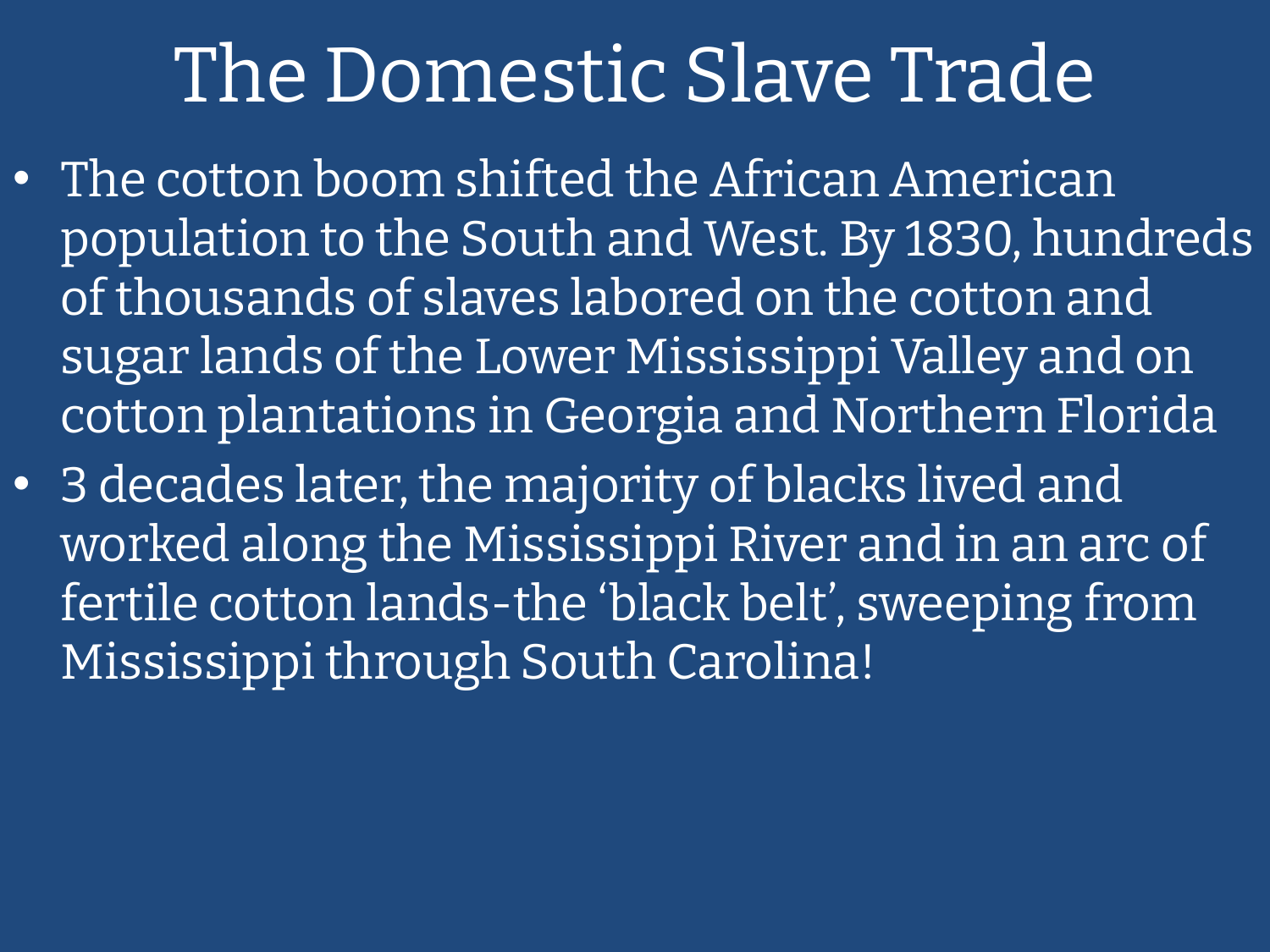

# The Domestic Slave Trade
The cotton boom shifted the African American population to the South and West. By 1830, hundreds of thousands of slaves labored on the cotton and sugar lands of the Lower Mississippi Valley and on cotton plantations in Georgia and Northern Florida
3 decades later, the majority of blacks lived and worked along the Mississippi River and in an arc of fertile cotton lands-the ‘black belt’, sweeping from Mississippi through South Carolina!